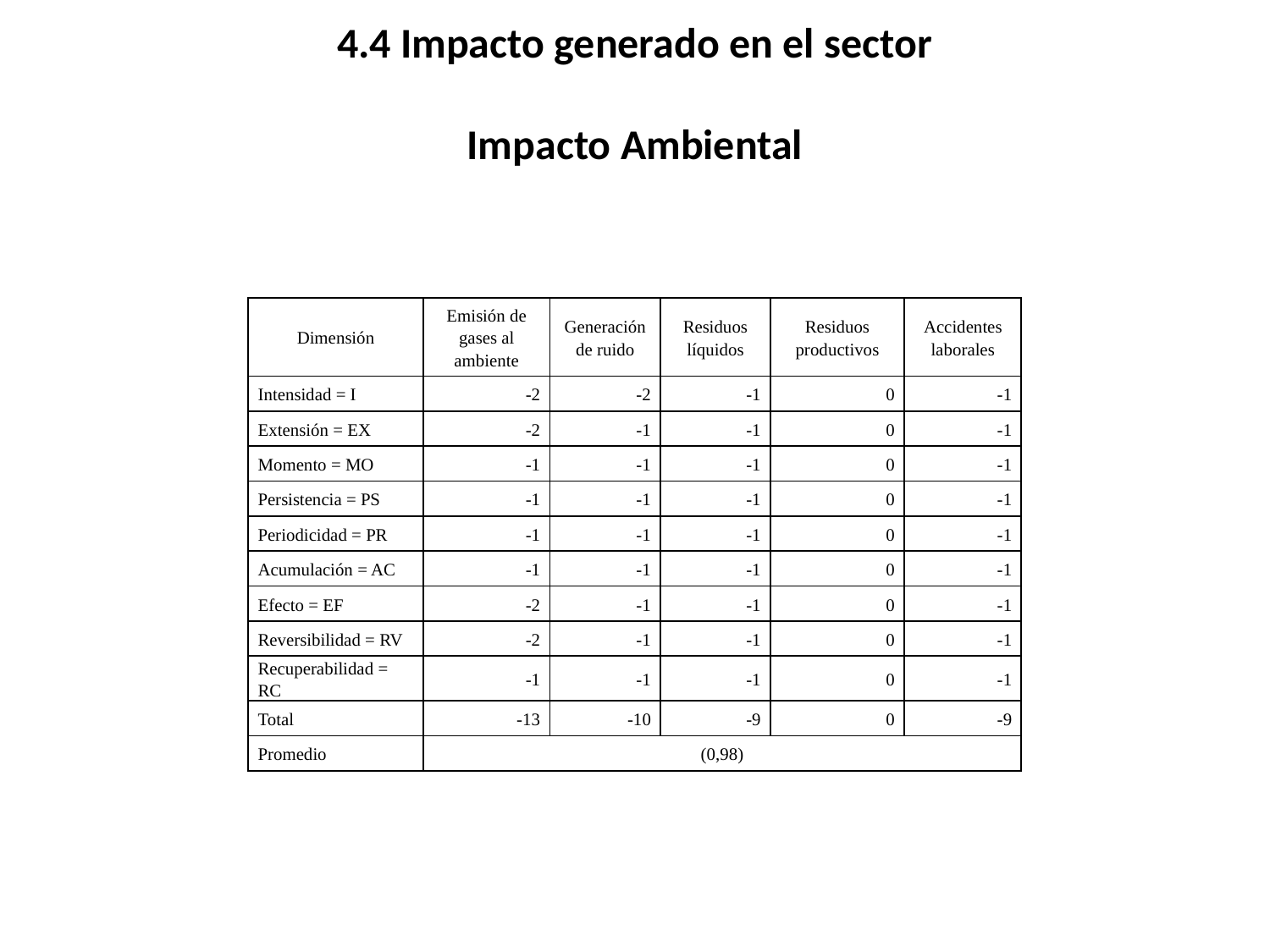

# 4.4 Impacto generado en el sector Impacto Ambiental
| Dimensión | Emisión de gases al ambiente | Generación de ruido | Residuos líquidos | Residuos productivos | Accidentes laborales |
| --- | --- | --- | --- | --- | --- |
| Intensidad = I | -2 | -2 | -1 | 0 | -1 |
| Extensión = EX | -2 | -1 | -1 | 0 | -1 |
| Momento = MO | -1 | -1 | -1 | 0 | -1 |
| Persistencia = PS | -1 | -1 | -1 | 0 | -1 |
| Periodicidad = PR | -1 | -1 | -1 | 0 | -1 |
| Acumulación = AC | -1 | -1 | -1 | 0 | -1 |
| Efecto = EF | -2 | -1 | -1 | 0 | -1 |
| Reversibilidad = RV | -2 | -1 | -1 | 0 | -1 |
| Recuperabilidad = RC | -1 | -1 | -1 | 0 | -1 |
| Total | -13 | -10 | -9 | 0 | -9 |
| Promedio | (0,98) |  |  |  |  |